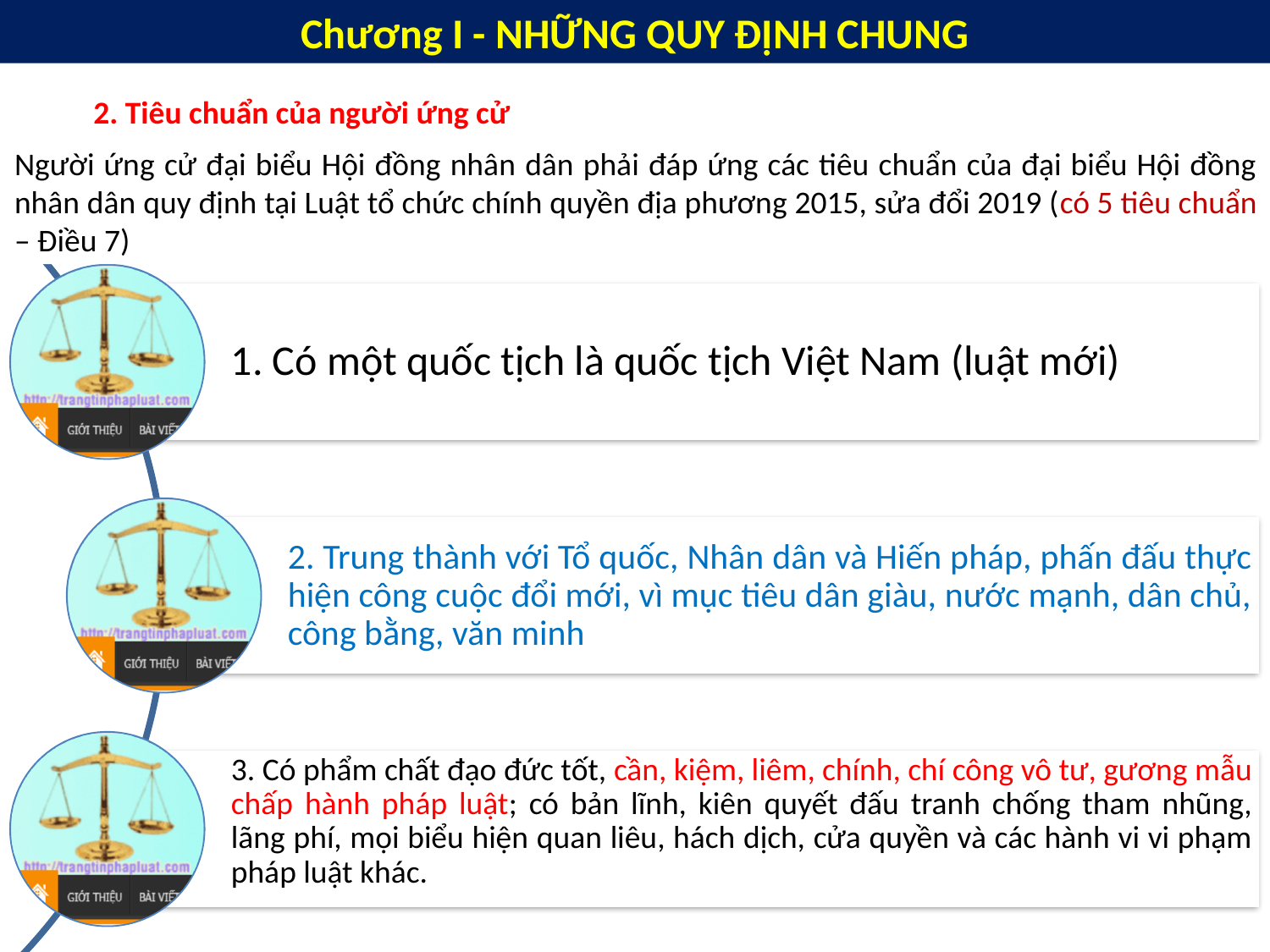

Chương I - NHỮNG QUY ĐỊNH CHUNG
 2. Tiêu chuẩn của người ứng cử
Người ứng cử đại biểu Hội đồng nhân dân phải đáp ứng các tiêu chuẩn của đại biểu Hội đồng nhân dân quy định tại Luật tổ chức chính quyền địa phương 2015, sửa đổi 2019 (có 5 tiêu chuẩn – Điều 7)
1. Có một quốc tịch là quốc tịch Việt Nam (luật mới)
2. Trung thành với Tổ quốc, Nhân dân và Hiến pháp, phấn đấu thực hiện công cuộc đổi mới, vì mục tiêu dân giàu, nước mạnh, dân chủ, công bằng, văn minh

3. Có phẩm chất đạo đức tốt, cần, kiệm, liêm, chính, chí công vô tư, gương mẫu chấp hành pháp luật; có bản lĩnh, kiên quyết đấu tranh chống tham nhũng, lãng phí, mọi biểu hiện quan liêu, hách dịch, cửa quyền và các hành vi vi phạm pháp luật khác.